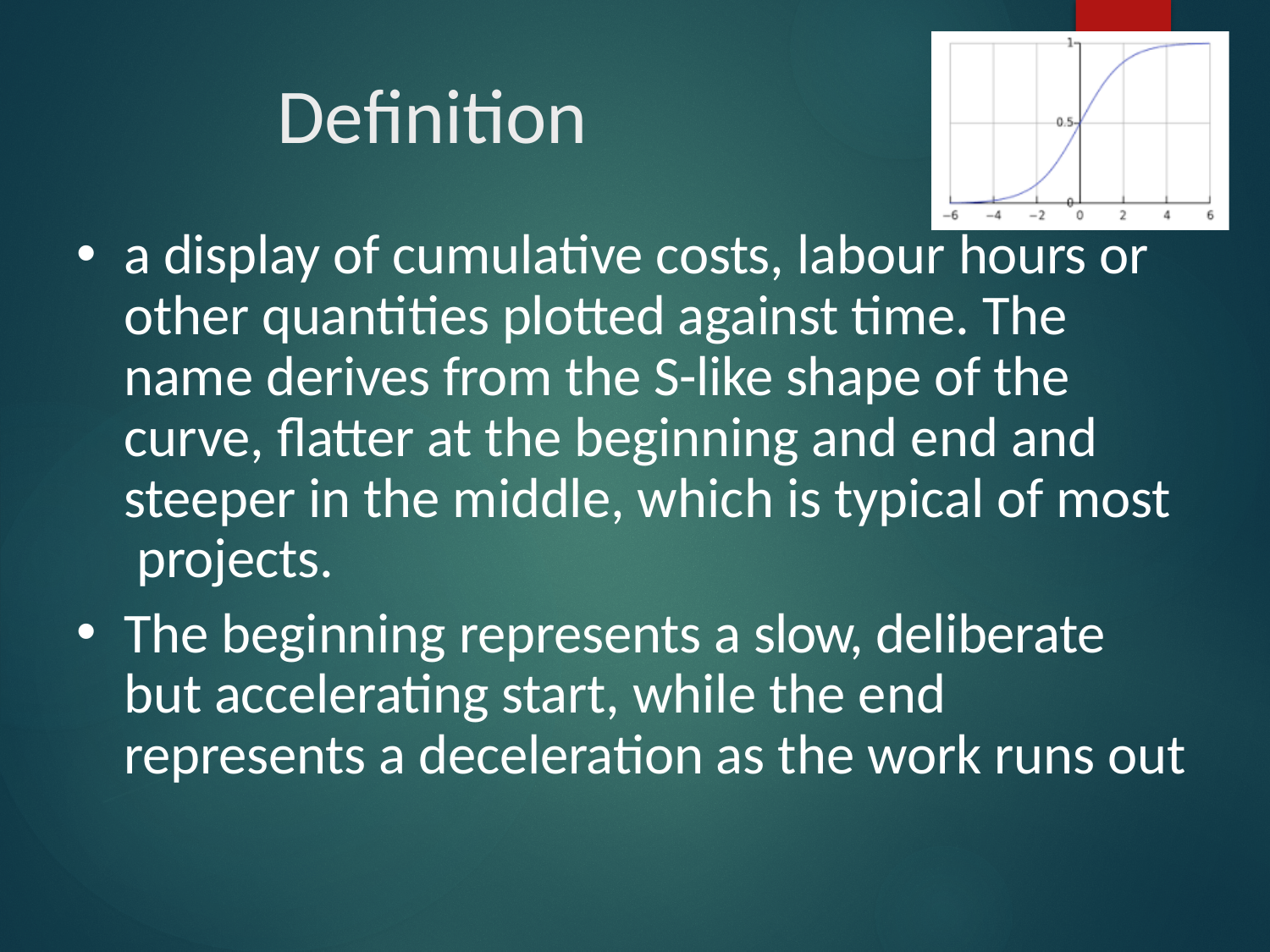

# Definition
a display of cumulative costs, labour hours or  other quantities plotted against time. The  name derives from the S-like shape of the  curve, flatter at the beginning and end and  steeper in the middle, which is typical of most  projects.
The beginning represents a slow, deliberate  but accelerating start, while the end  represents a deceleration as the work runs out